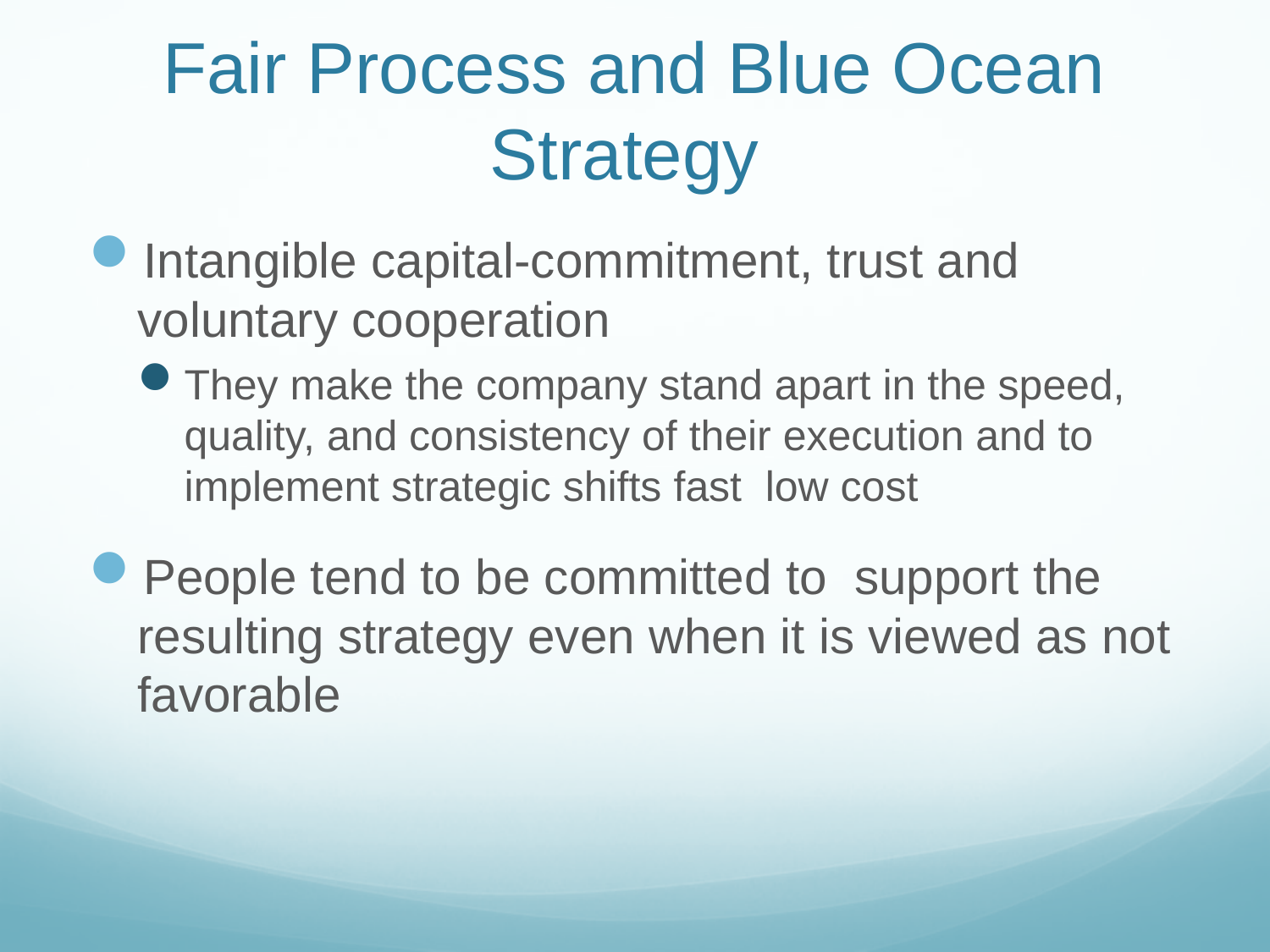

# Fair Process and Blue Ocean Strategy
Intangible capital-commitment, trust and voluntary cooperation
They make the company stand apart in the speed, quality, and consistency of their execution and to implement strategic shifts fast  low cost
People tend to be committed to  support the resulting strategy even when it is viewed as not favorable